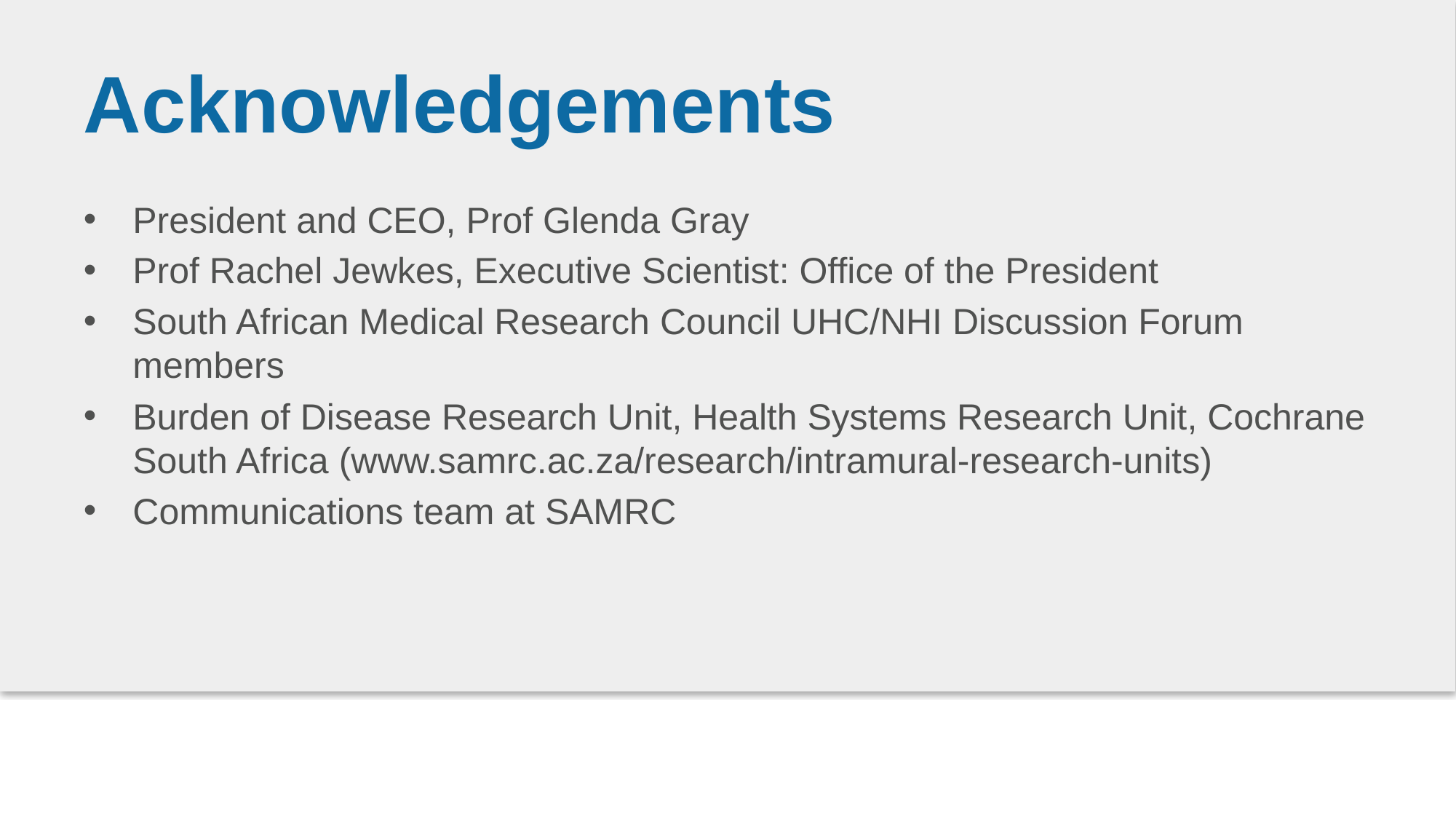

# Acknowledgements
President and CEO, Prof Glenda Gray
Prof Rachel Jewkes, Executive Scientist: Office of the President
South African Medical Research Council UHC/NHI Discussion Forum members
Burden of Disease Research Unit, Health Systems Research Unit, Cochrane South Africa (www.samrc.ac.za/research/intramural-research-units)
Communications team at SAMRC